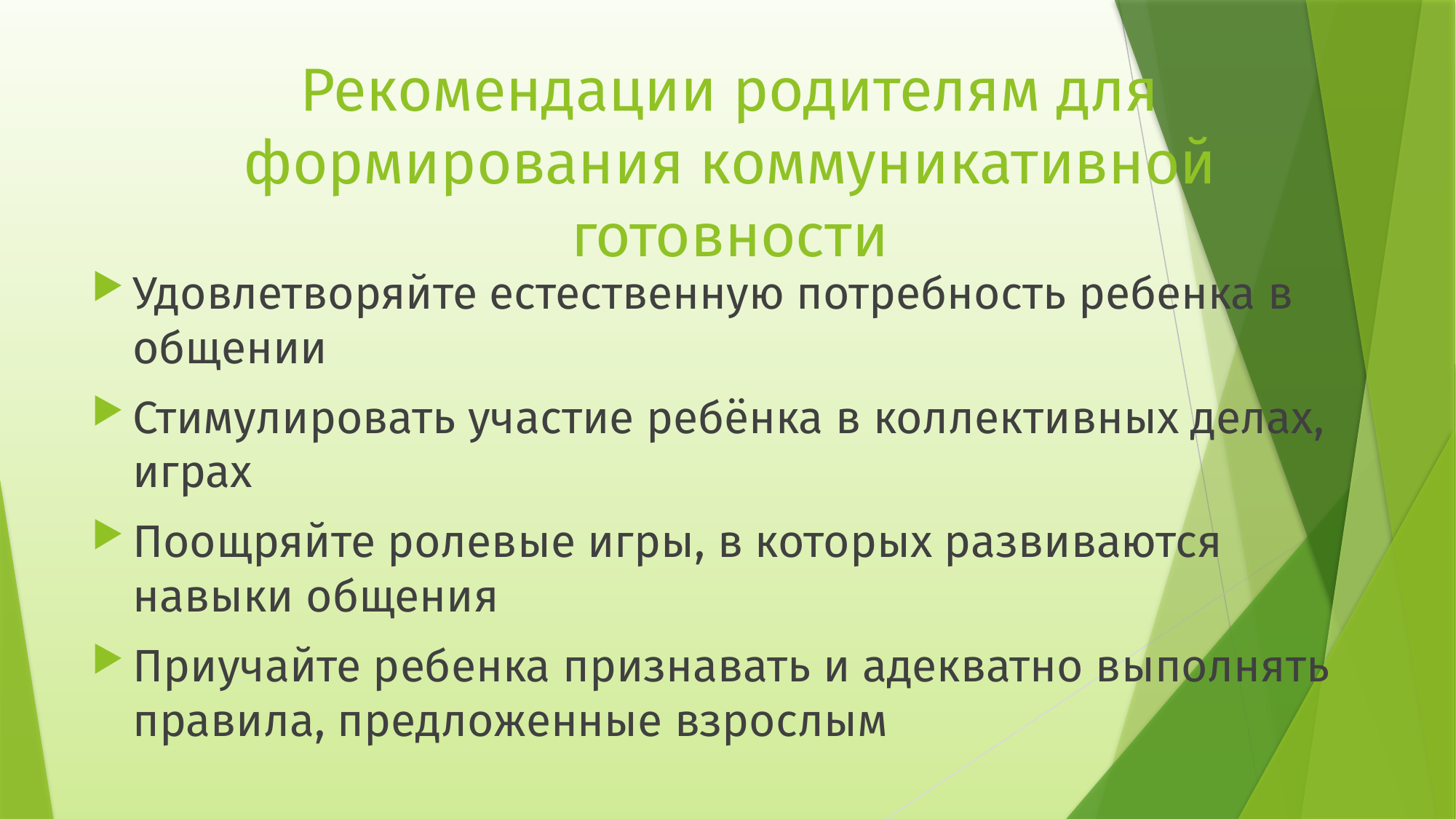

# Рекомендации родителям для формирования коммуникативной готовности
Удовлетворяйте естественную потребность ребенка в общении
Стимулировать участие ребёнка в коллективных делах, играх
Поощряйте ролевые игры, в которых развиваются навыки общения
Приучайте ребенка признавать и адекватно выполнять правила, предложенные взрослым